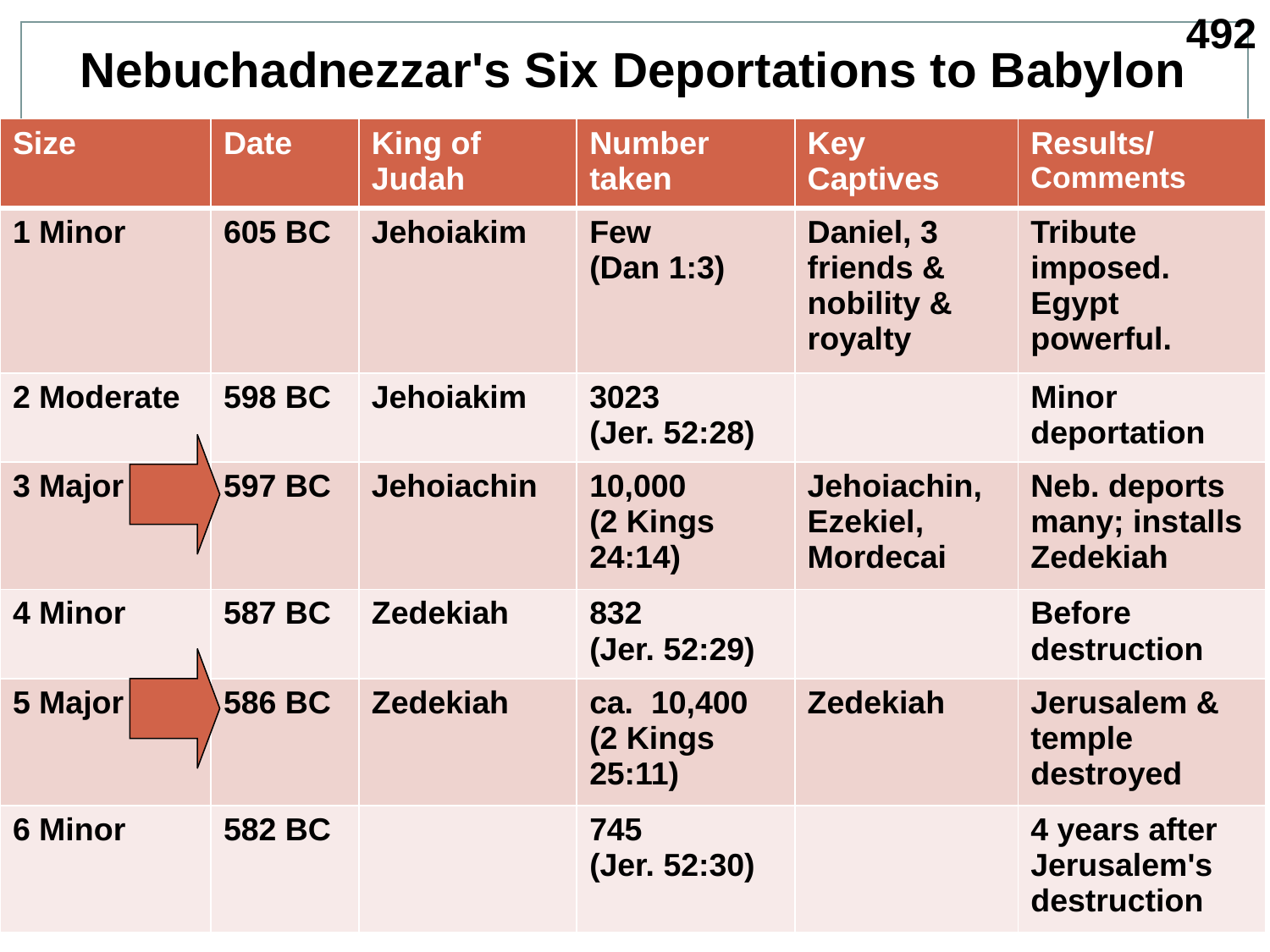

492
Nebuchadnezzar's Six Deportations to Babylon
| Size | Date | King of Judah | Number taken | Key Captives | Results/ Comments |
| --- | --- | --- | --- | --- | --- |
| 1 Minor | 605 BC | Jehoiakim | Few (Dan 1:3) | Daniel, 3 friends & nobility & royalty | Tribute imposed. Egypt powerful. |
| 2 Moderate | 598 BC | Jehoiakim | 3023 (Jer. 52:28) |  | Minor deportation |
| 3 Major | 597 BC | Jehoiachin | 10,000 (2 Kings 24:14) | Jehoiachin, Ezekiel, Mordecai | Neb. deports many; installs Zedekiah |
| 4 Minor | 587 BC | Zedekiah | 832 (Jer. 52:29) |  | Before destruction |
| 5 Major | 586 BC | Zedekiah | ca. 10,400 (2 Kings 25:11) | Zedekiah | Jerusalem & temple destroyed |
| 6 Minor | 582 BC |  | 745 (Jer. 52:30) |  | 4 years after Jerusalem's destruction |